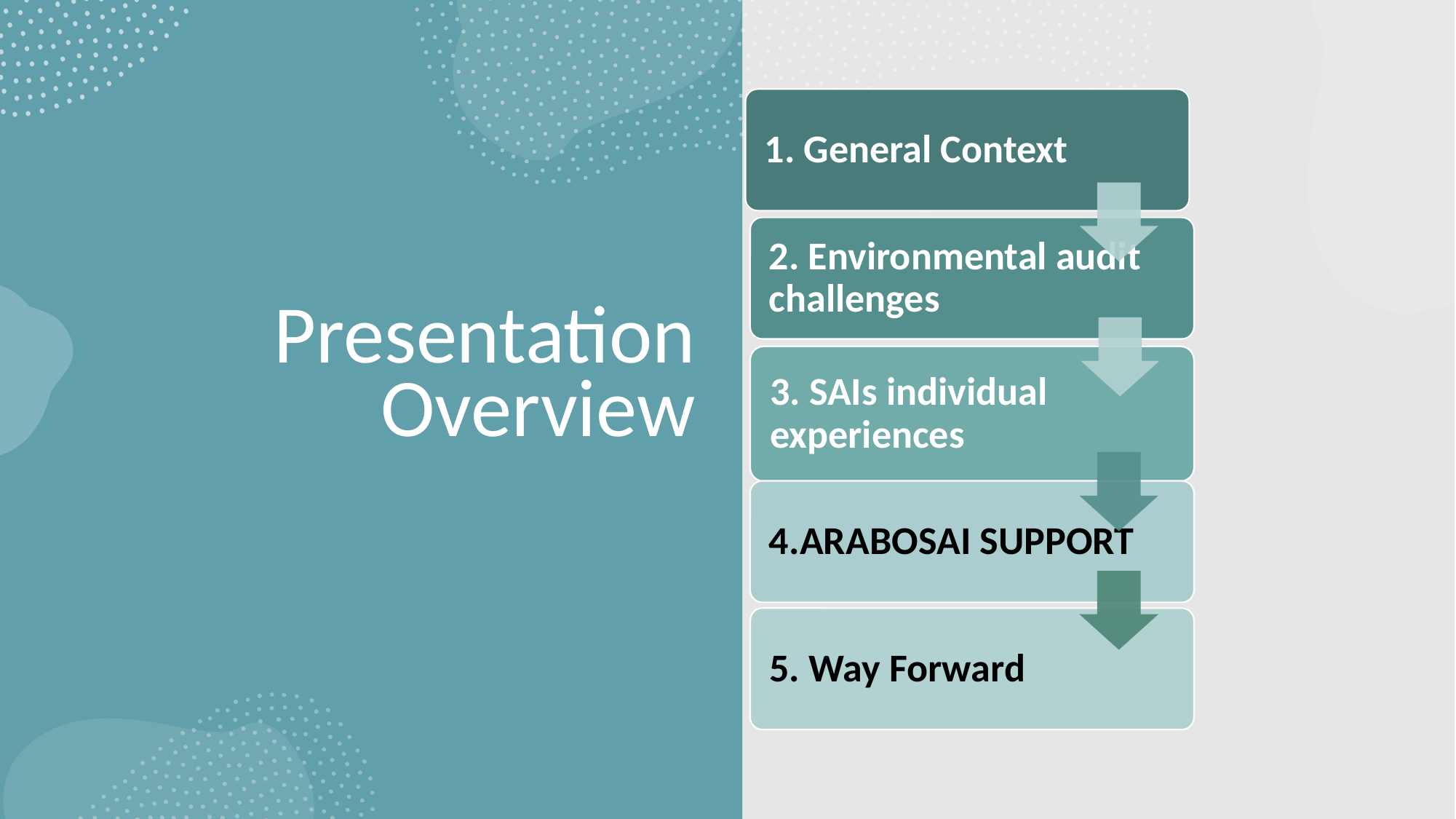

# Presentation Overview
1. General Context
2. Environmental audit challenges
3. SAIs individual experiences
4.ARABOSAI SUPPORT
5. Way Forward